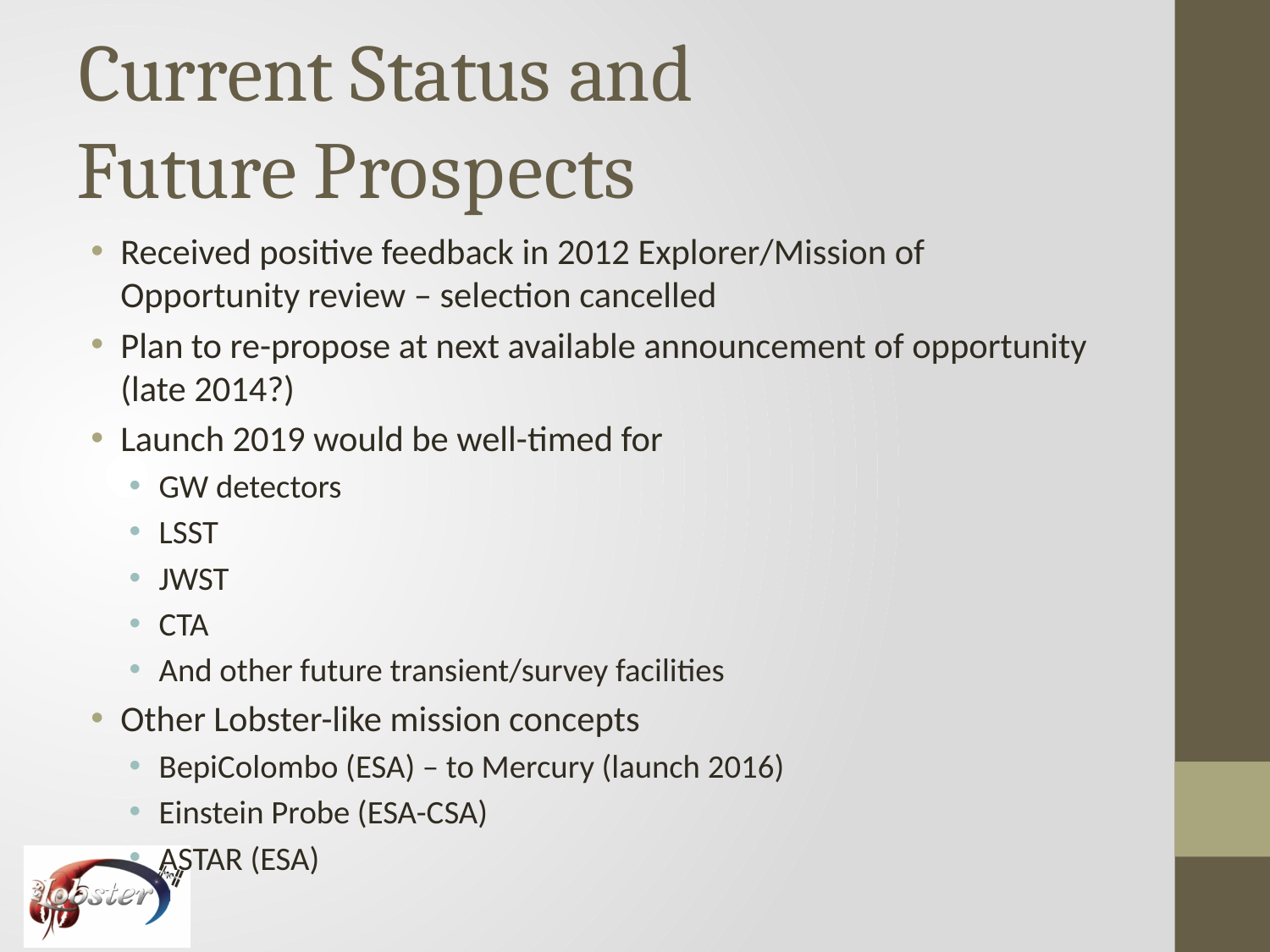

# Current Status and Future Prospects
Received positive feedback in 2012 Explorer/Mission of Opportunity review – selection cancelled
Plan to re-propose at next available announcement of opportunity (late 2014?)
Launch 2019 would be well-timed for
GW detectors
LSST
JWST
CTA
And other future transient/survey facilities
Other Lobster-like mission concepts
BepiColombo (ESA) – to Mercury (launch 2016)
Einstein Probe (ESA-CSA)
ASTAR (ESA)